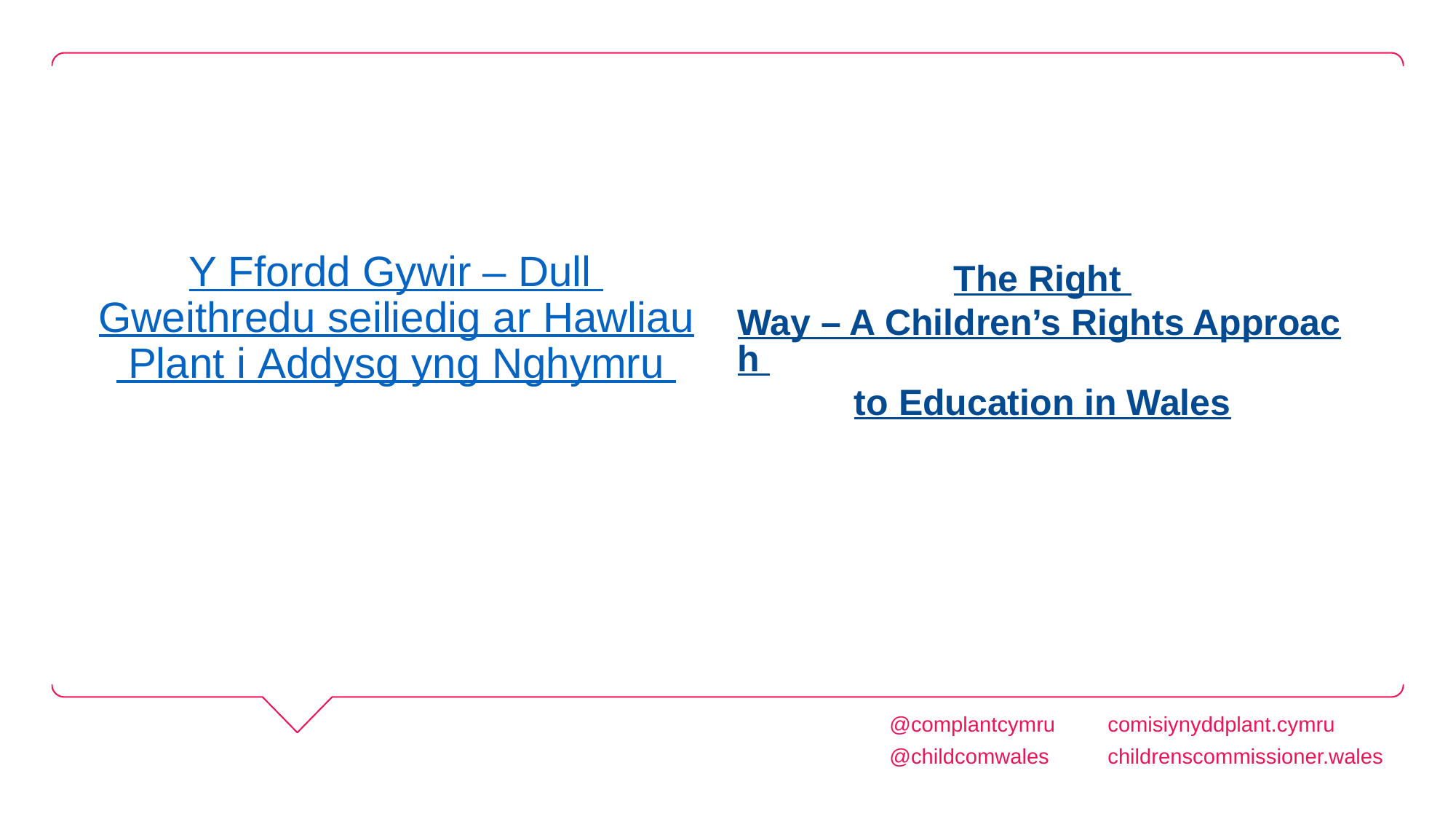

Y Ffordd Gywir – Dull Gweithredu seiliedig ar Hawliau Plant i Addysg yng Nghymru

The Right Way – A Children’s Rights Approach to Education in Wales